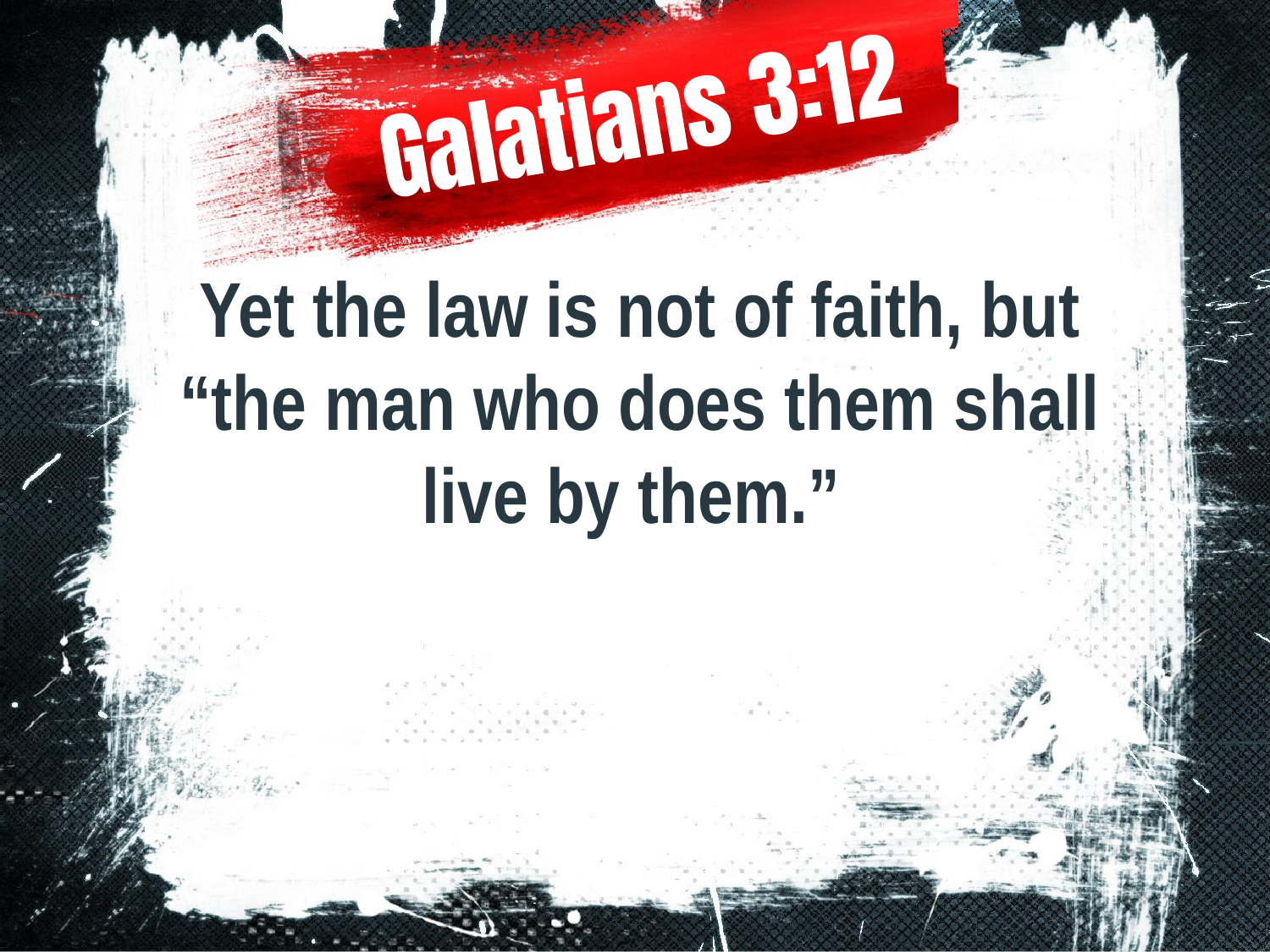

Galatians 3:12
Yet the law is not of faith, but “the man who does them shall live by them.”